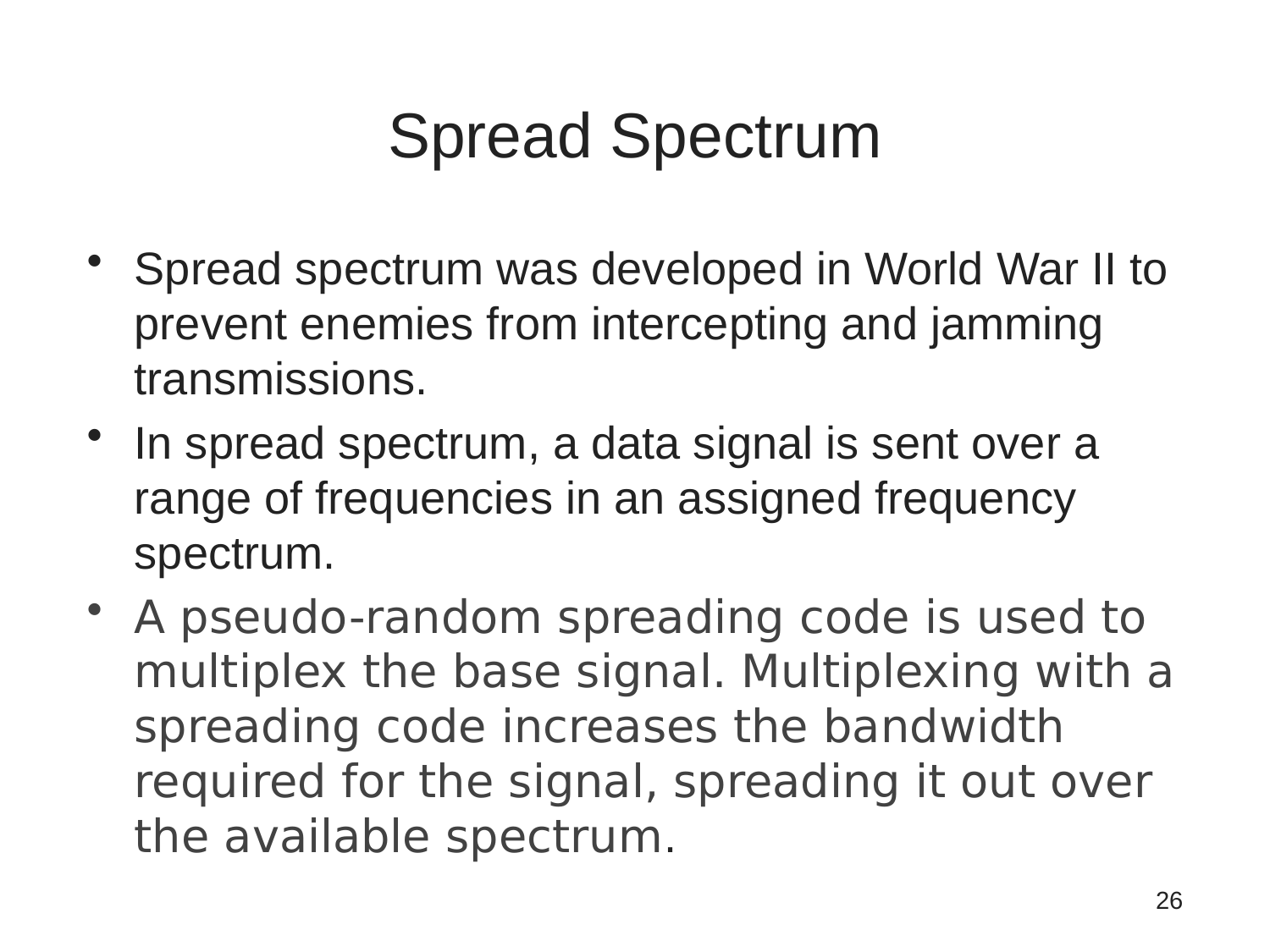

# Spread Spectrum
Spread spectrum was developed in World War II to prevent enemies from intercepting and jamming transmissions.
In spread spectrum, a data signal is sent over a range of frequencies in an assigned frequency spectrum.
A pseudo-random spreading code is used to multiplex the base signal. Multiplexing with a spreading code increases the bandwidth required for the signal, spreading it out over the available spectrum.
26